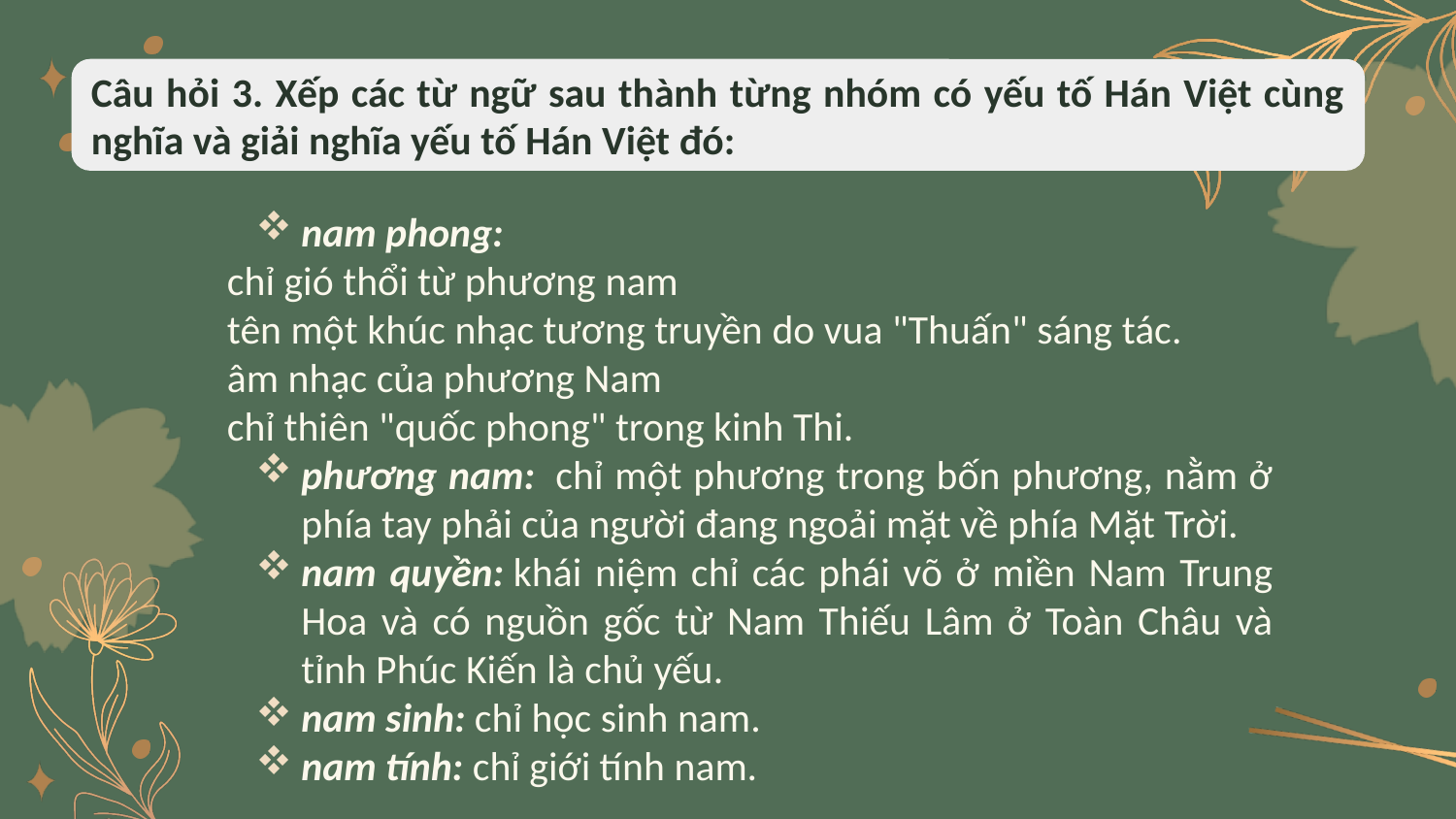

Câu hỏi 3. Xếp các từ ngữ sau thành từng nhóm có yếu tố Hán Việt cùng nghĩa và giải nghĩa yếu tố Hán Việt đó:
nam phong:
chỉ gió thổi từ phương nam
tên một khúc nhạc tương truyền do vua "Thuấn" sáng tác.
âm nhạc của phương Nam
chỉ thiên "quốc phong" trong kinh Thi.
phương nam:  chỉ một phương trong bốn phương, nằm ở phía tay phải của người đang ngoải mặt về phía Mặt Trời.
nam quyền: khái niệm chỉ các phái võ ở miền Nam Trung Hoa và có nguồn gốc từ Nam Thiếu Lâm ở Toàn Châu và tỉnh Phúc Kiến là chủ yếu.
nam sinh: chỉ học sinh nam.
nam tính: chỉ giới tính nam.